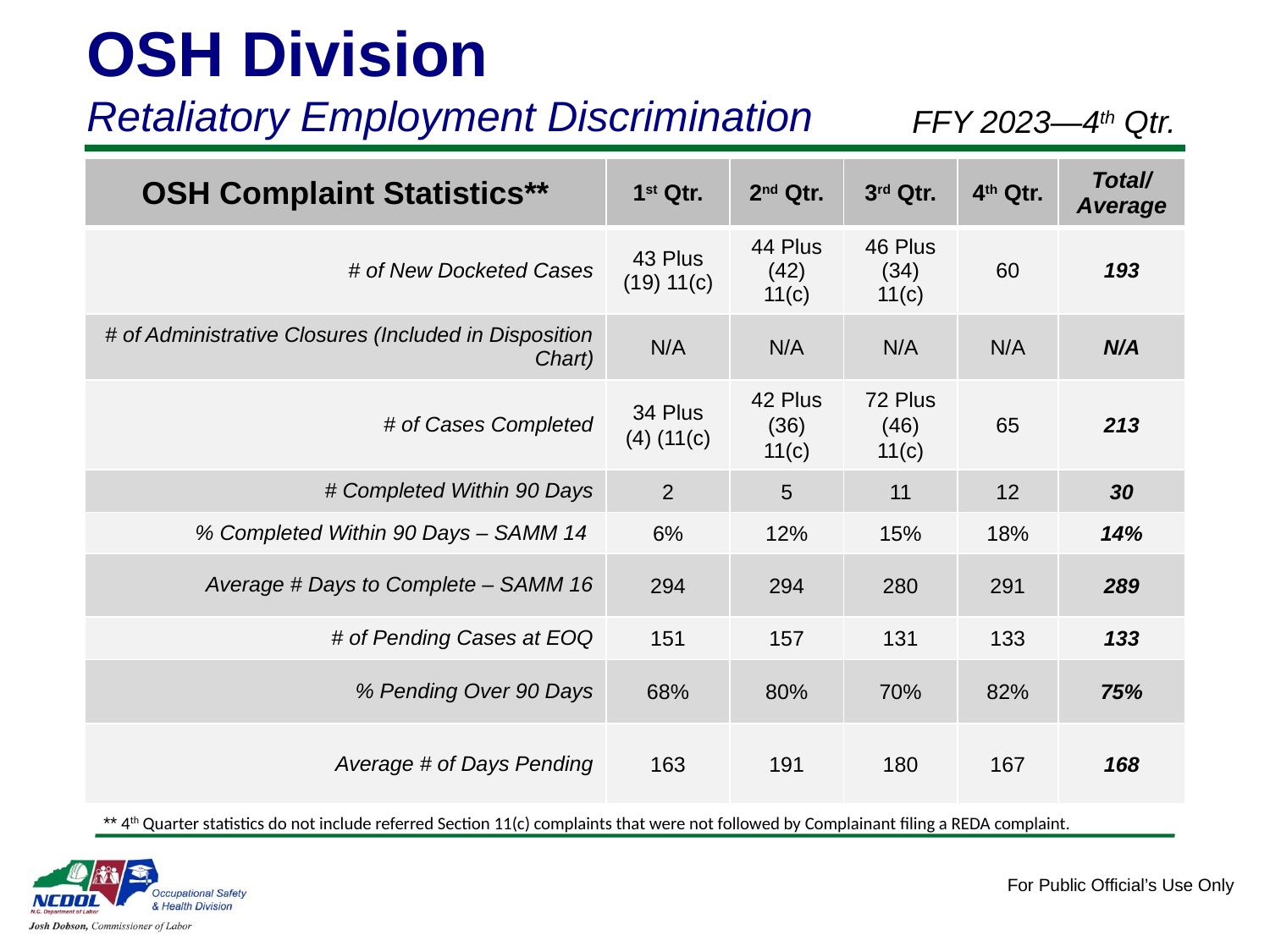

OSH Division
Retaliatory Employment Discrimination
FFY 2023—4th Qtr.
| OSH Complaint Statistics\*\* | 1st Qtr. | 2nd Qtr. | 3rd Qtr. | 4th Qtr. | Total/ Average |
| --- | --- | --- | --- | --- | --- |
| # of New Docketed Cases | 43 Plus (19) 11(c) | 44 Plus (42) 11(c) | 46 Plus (34) 11(c) | 60 | 193 |
| # of Administrative Closures (Included in Disposition Chart) | N/A | N/A | N/A | N/A | N/A |
| # of Cases Completed | 34 Plus (4) (11(c) | 42 Plus (36) 11(c) | 72 Plus (46) 11(c) | 65 | 213 |
| # Completed Within 90 Days | 2 | 5 | 11 | 12 | 30 |
| % Completed Within 90 Days – SAMM 14 | 6% | 12% | 15% | 18% | 14% |
| Average # Days to Complete – SAMM 16 | 294 | 294 | 280 | 291 | 289 |
| # of Pending Cases at EOQ | 151 | 157 | 131 | 133 | 133 |
| % Pending Over 90 Days | 68% | 80% | 70% | 82% | 75% |
| Average # of Days Pending | 163 | 191 | 180 | 167 | 168 |
** 4th Quarter statistics do not include referred Section 11(c) complaints that were not followed by Complainant filing a REDA complaint.